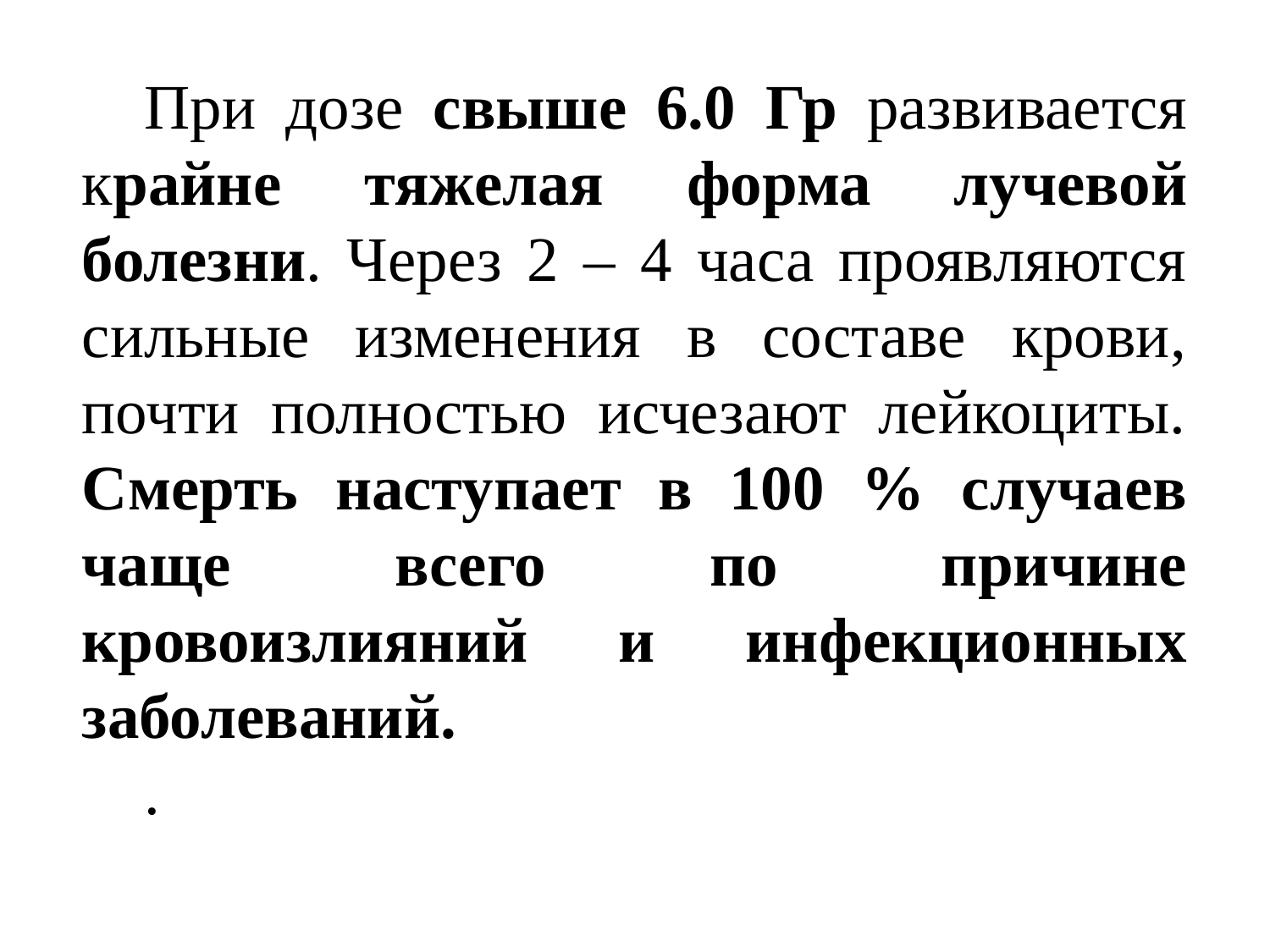

При дозе свыше 6.0 Гр развивается крайне тяжелая форма лучевой болезни. Через 2 – 4 часа проявляются сильные изменения в составе крови, почти полностью исчезают лейкоциты. Смерть наступает в 100 % случаев чаще всего по причине кровоизлияний и инфекционных заболеваний.
.